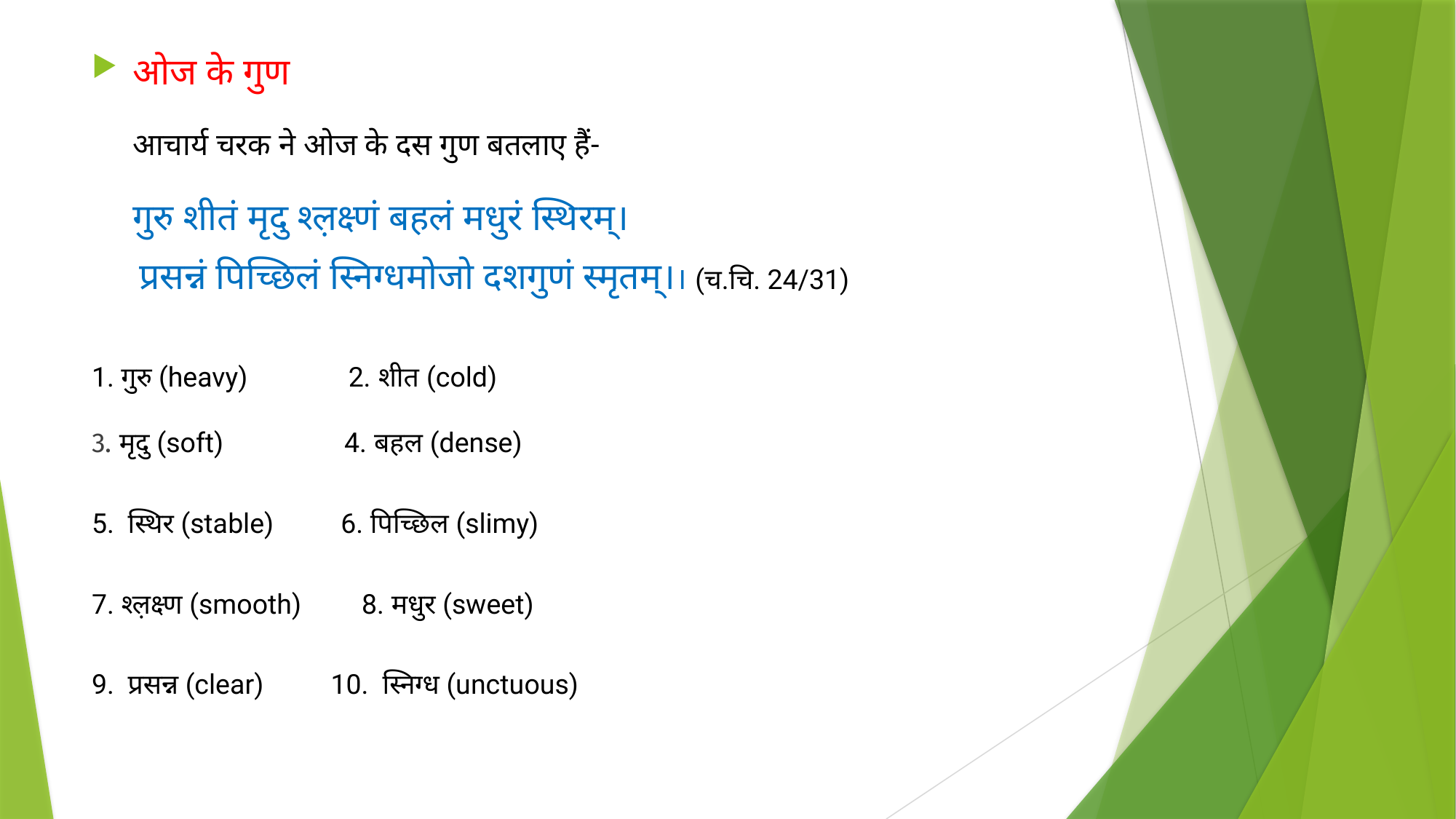

ओज के गुण
आचार्य चरक ने ओज के दस गुण बतलाए हैं-
गुरु शीतं मृदु श्ल़क्ष्णं बहलं मधुरं स्थिरम्।
     प्रसन्नं पिच्छिलं स्निग्धमोजो दशगुणं स्मृतम्।। (च.चि. 24/31)

1. गुरु (heavy)               2. शीत (cold)
3. मृदु (soft)                  4. बहल (dense)
5.  स्थिर (stable)          6. पिच्छिल (slimy)
7. श्ल़क्ष्ण (smooth)         8. मधुर (sweet)
9.  प्रसन्न (clear)          10.  स्निग्ध (unctuous)